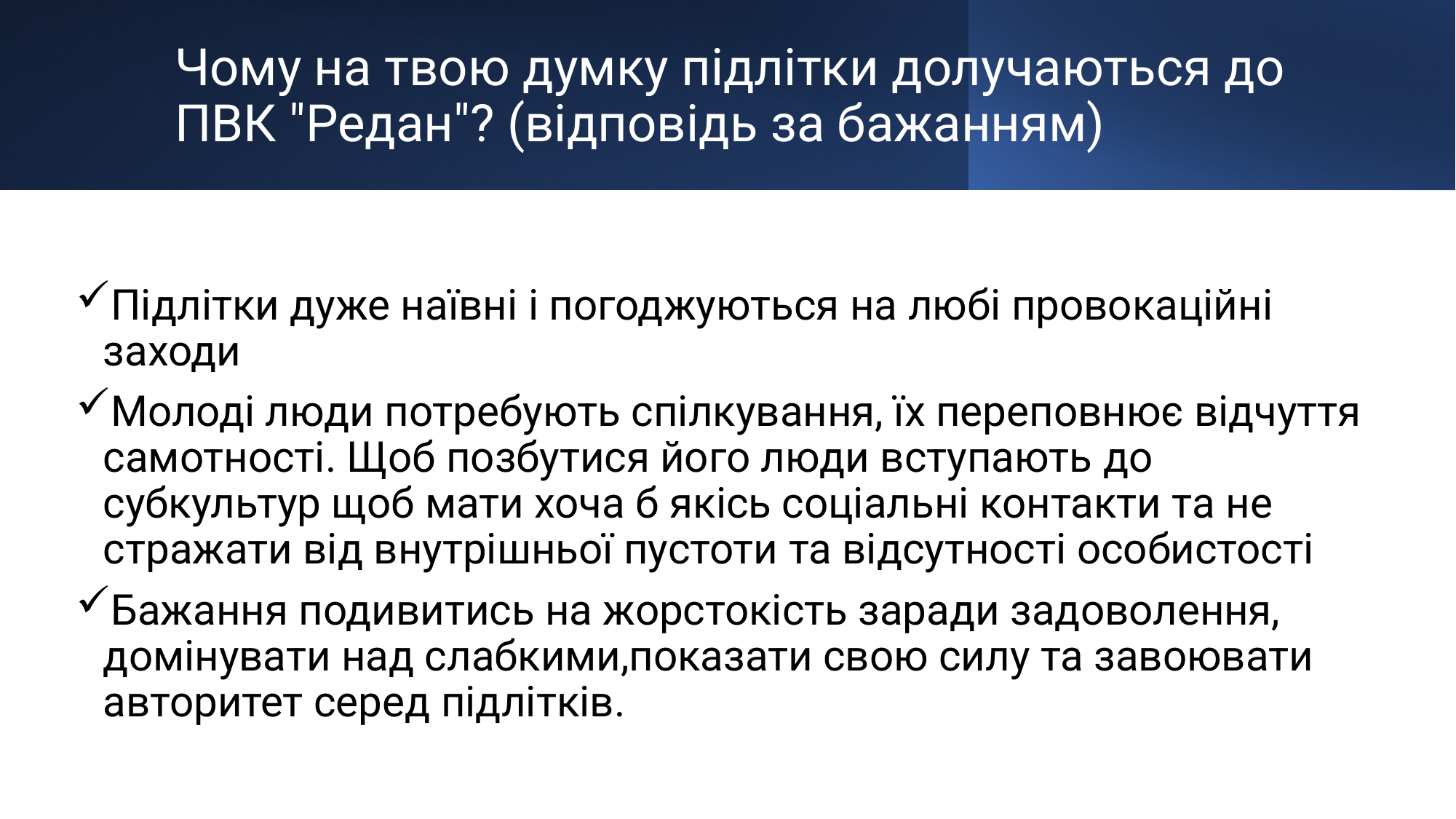

# Чому на твою думку підлітки долучаються до ПВК "Редан"? (відповідь за бажанням)
Підлітки дуже наївні і погоджуються на любі провокаційні заходи
Молоді люди потребують спілкування, їх переповнює відчуття самотності. Щоб позбутися його люди вступають до субкультур щоб мати хоча б якісь соціальні контакти та не стражати від внутрішньої пустоти та відсутності особистості
Бажання подивитись на жорстокість заради задоволення, домінувати над слабкими,показати свою силу та завоювати авторитет серед підлітків.